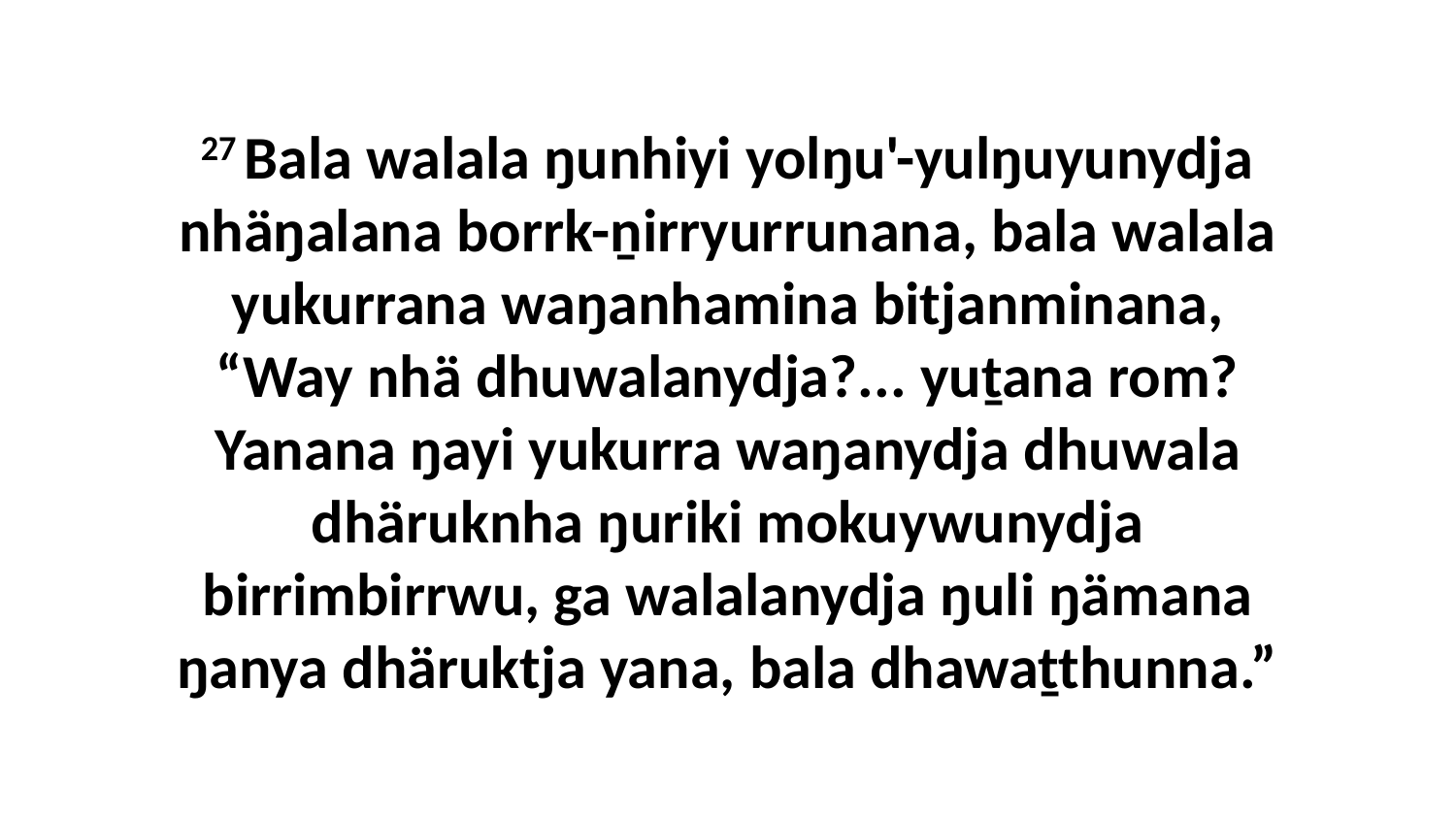

27 Bala walala ŋunhiyi yolŋu'-yulŋuyunydja nhäŋalana borrk-ṉirryurrunana, bala walala yukurrana waŋanhamina bitjanminana, “Way nhä dhuwalanydja?... yuṯana rom? Yanana ŋayi yukurra waŋanydja dhuwala dhäruknha ŋuriki mokuywunydja birrimbirrwu, ga walalanydja ŋuli ŋämana ŋanya dhäruktja yana, bala dhawaṯthunna.”